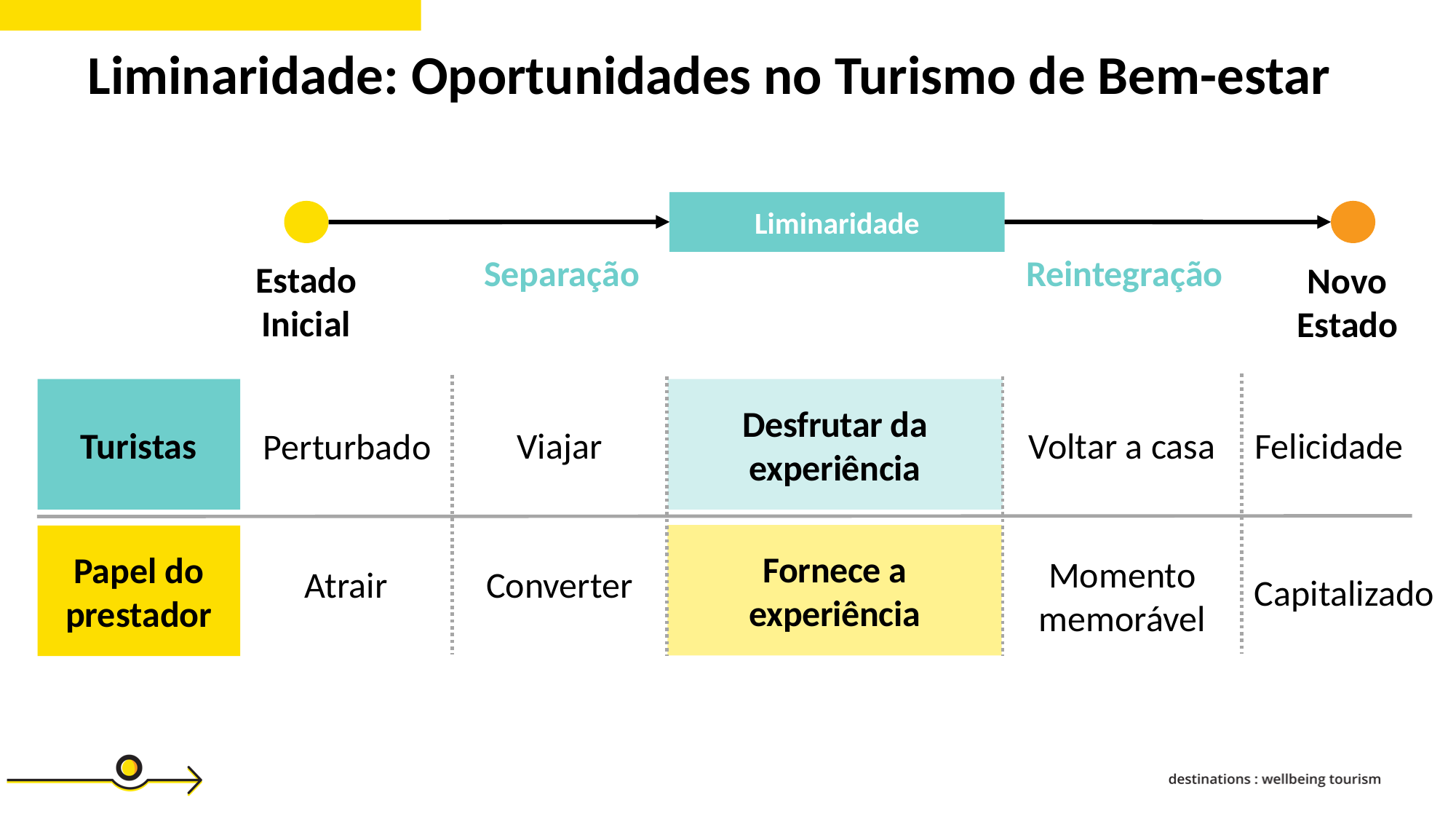

Liminaridade: Oportunidades no Turismo de Bem-estar
Liminaridade

Separação
Reintegração
Estado Inicial
Novo Estado
Turistas
Desfrutar da experiência
Viajar
Voltar a casa
Felicidade
Perturbado
Fornece a experiência
Papel do prestador
Momento memorável
Atrair
Converter
Capitalizado